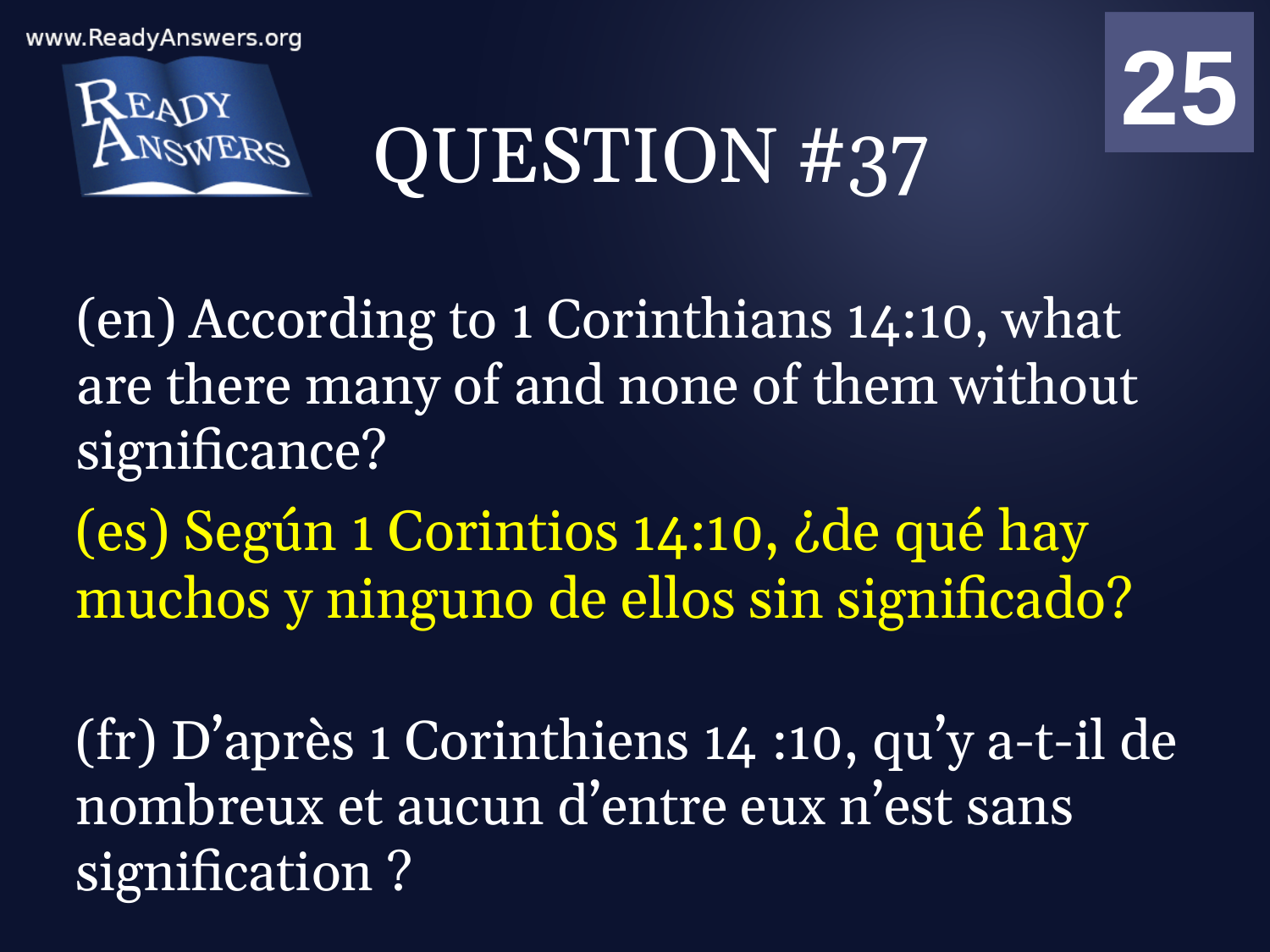

01
02
03
04
05
06
07
08
09
10
11
12
13
14
15
16
17
18
19
20
21
22
23
24
25
00
# QUESTION #37
(en) According to 1 Corinthians 14:10, what are there many of and none of them without significance?
(es) Según 1 Corintios 14:10, ¿de qué hay muchos y ninguno de ellos sin significado?
(fr) D’après 1 Corinthiens 14 :10, qu’y a-t-il de nombreux et aucun d’entre eux n’est sans signification ?